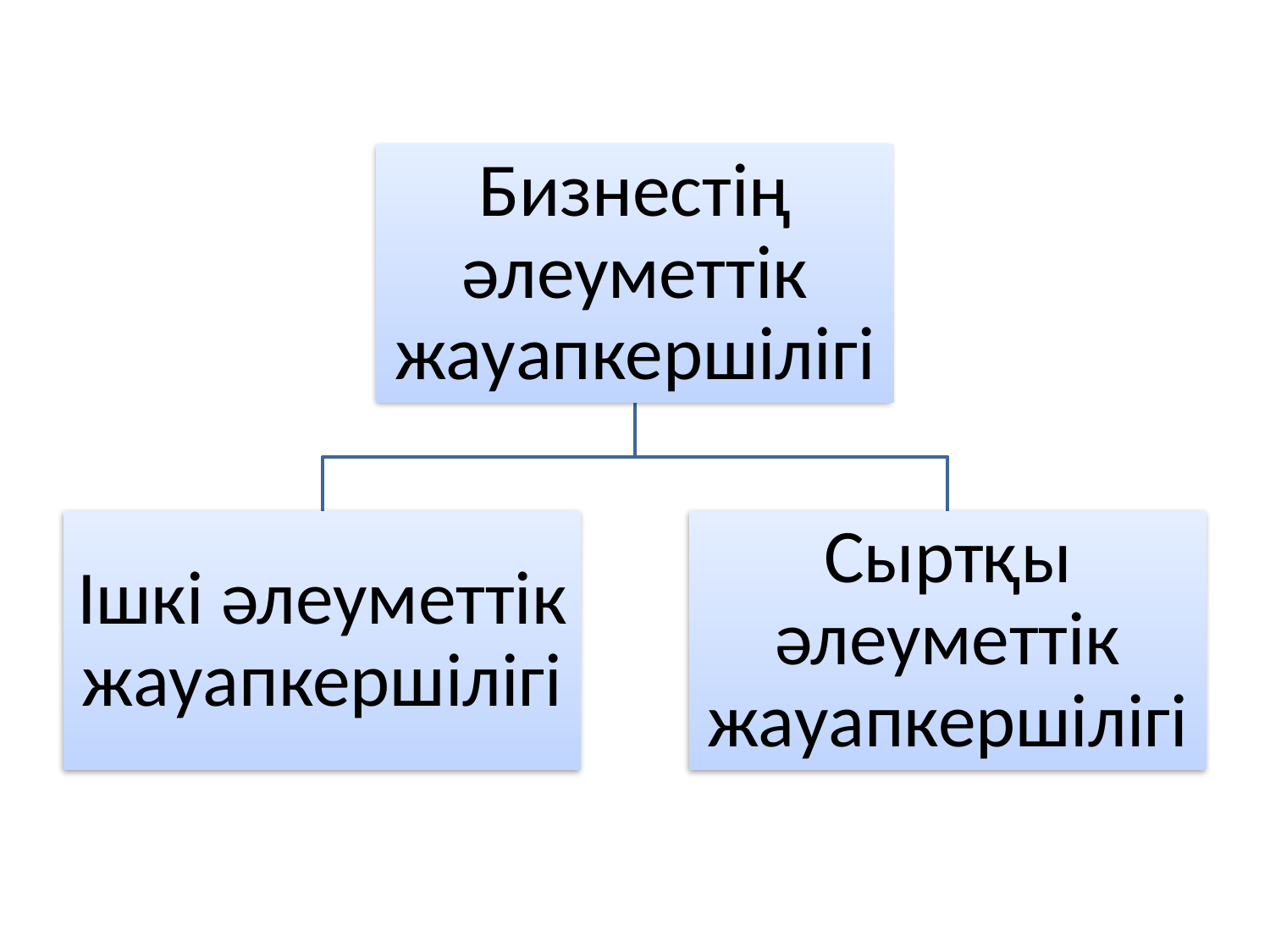

Бизнестің әлеуметтік жауапкершілігі
Ішкі әлеуметтік жауапкершілігі
Сыртқы әлеуметтік жауапкершілігі